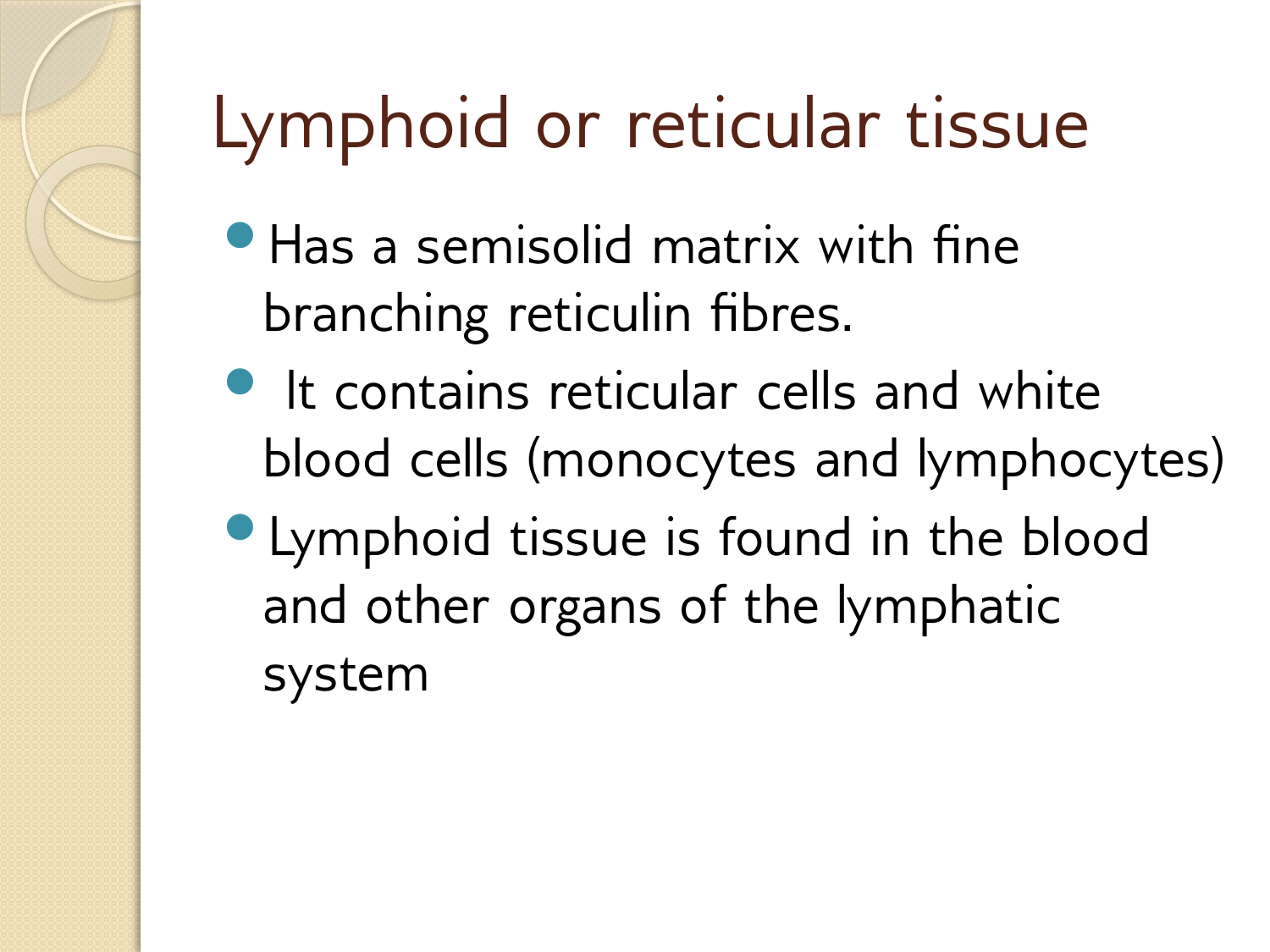

# Lymphoid or reticular tissue
Has a semisolid matrix with fine branching reticulin fibres.
 It contains reticular cells and white blood cells (monocytes and lymphocytes)
Lymphoid tissue is found in the blood and other organs of the lymphatic system